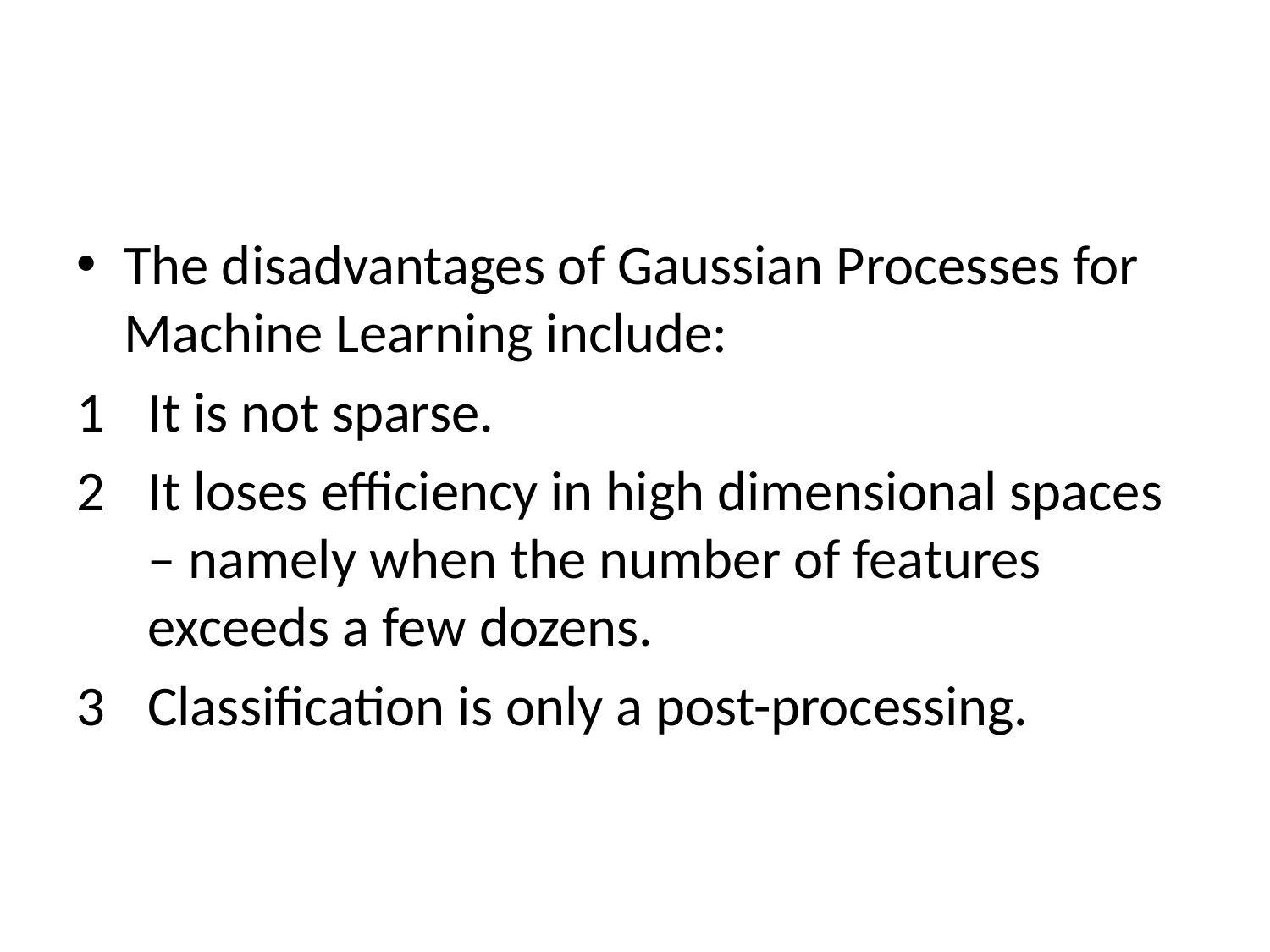

#
The disadvantages of Gaussian Processes for Machine Learning include:
It is not sparse.
It loses efficiency in high dimensional spaces – namely when the number of features exceeds a few dozens.
Classification is only a post-processing.